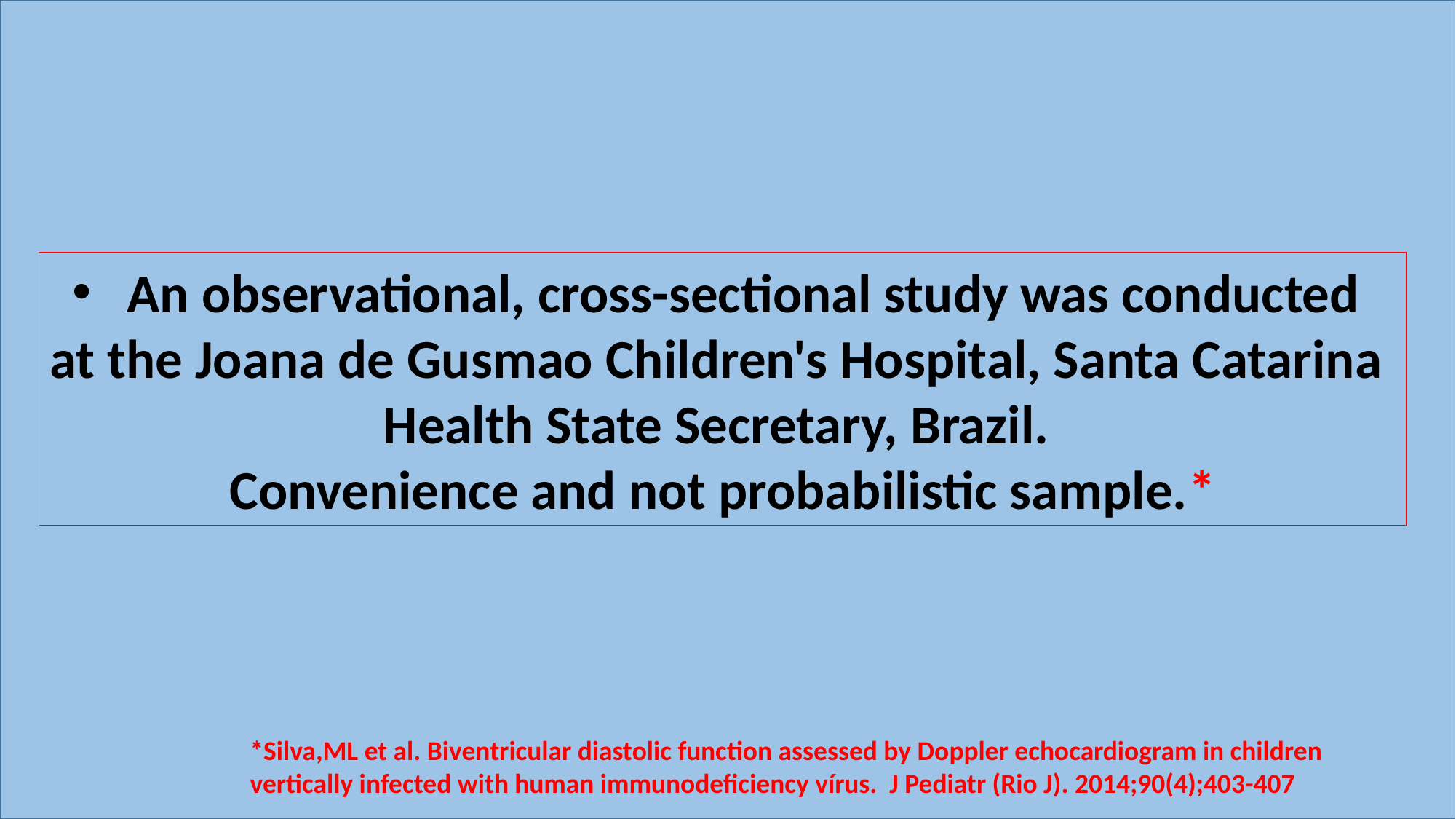

An observational, cross-sectional study was conducted
at the Joana de Gusmao Children's Hospital, Santa Catarina
Health State Secretary, Brazil.
Convenience and not probabilistic sample.*
*Silva,ML et al. Biventricular diastolic function assessed by Doppler echocardiogram in children vertically infected with human immunodeficiency vírus.  J Pediatr (Rio J). 2014;90(4);403-407